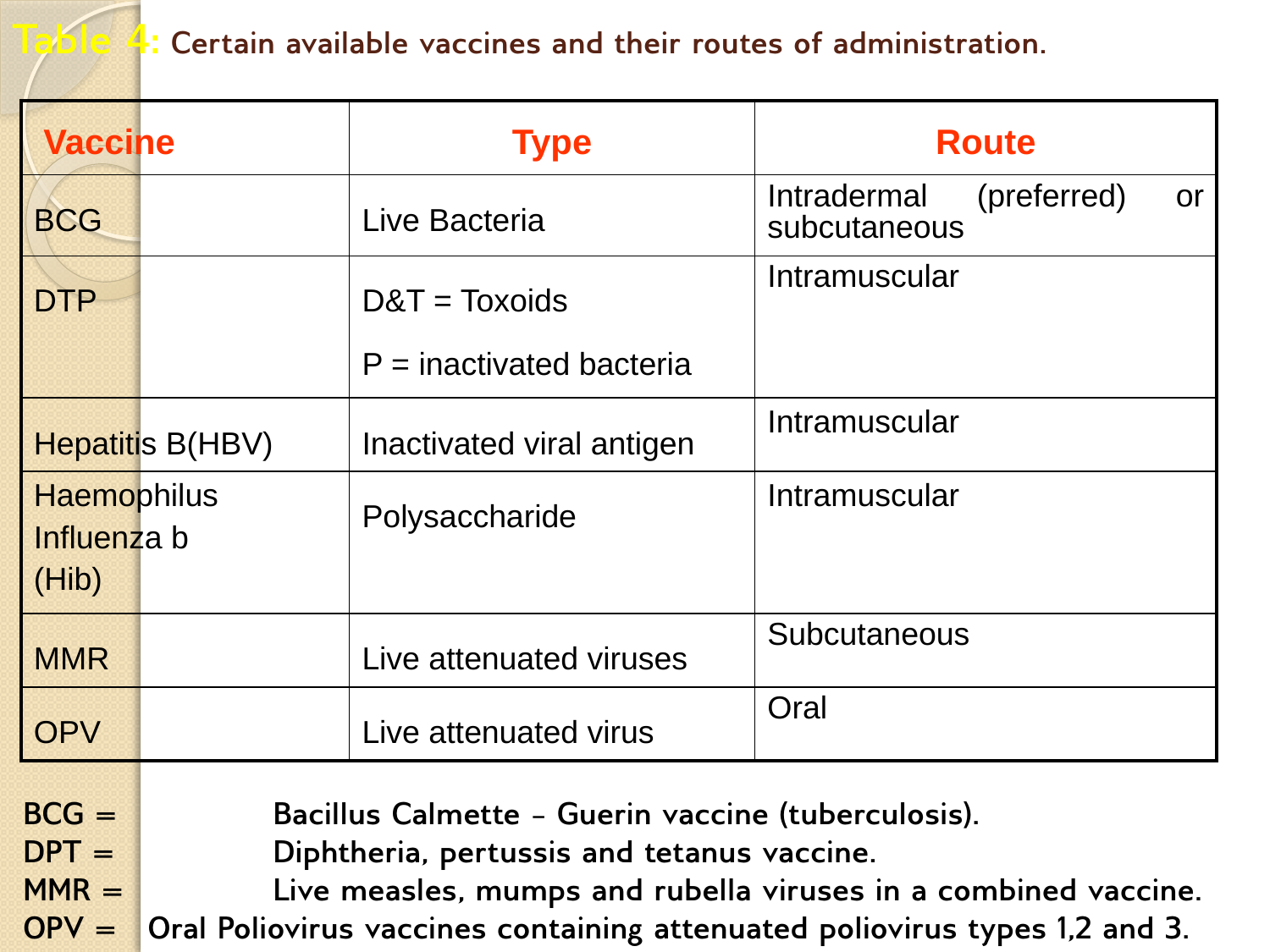

# Table 4: Certain available vaccines and their routes of administration.
| Vaccine | Type | Route |
| --- | --- | --- |
| BCG | Live Bacteria | Intradermal (preferred) or subcutaneous |
| DTP | D&T = Toxoids P = inactivated bacteria | Intramuscular |
| Hepatitis B(HBV) | Inactivated viral antigen | Intramuscular |
| Haemophilus Influenza b (Hib) | Polysaccharide | Intramuscular |
| MMR | Live attenuated viruses | Subcutaneous |
| OPV | Live attenuated virus | Oral |
BCG =	Bacillus Calmette – Guerin vaccine (tuberculosis).
DPT =	Diphtheria, pertussis and tetanus vaccine.
MMR =	Live measles, mumps and rubella viruses in a combined vaccine.
OPV =   Oral Poliovirus vaccines containing attenuated poliovirus types 1,2 and 3.